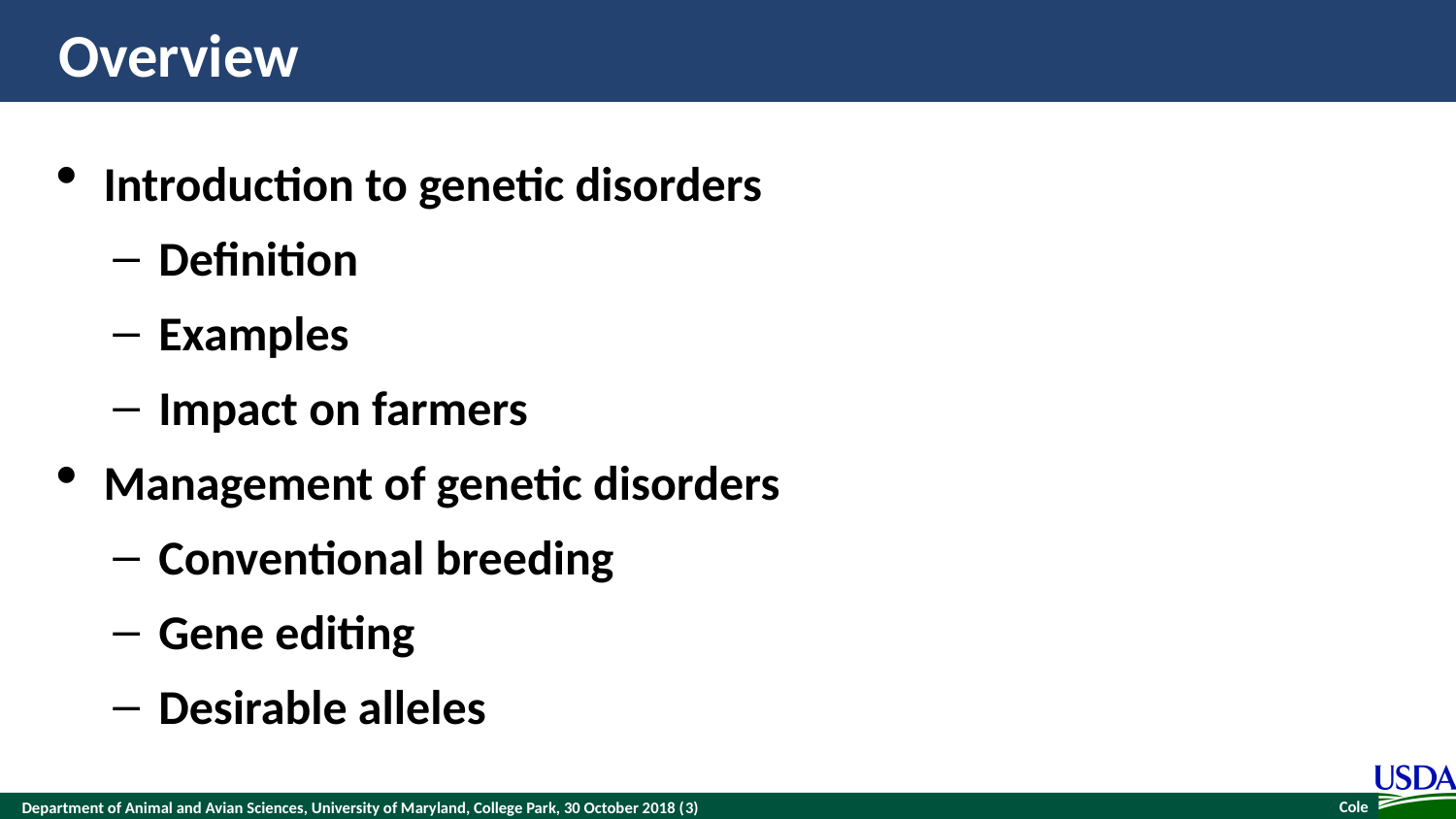

# Overview
Introduction to genetic disorders
Definition
Examples
Impact on farmers
Management of genetic disorders
Conventional breeding
Gene editing
Desirable alleles